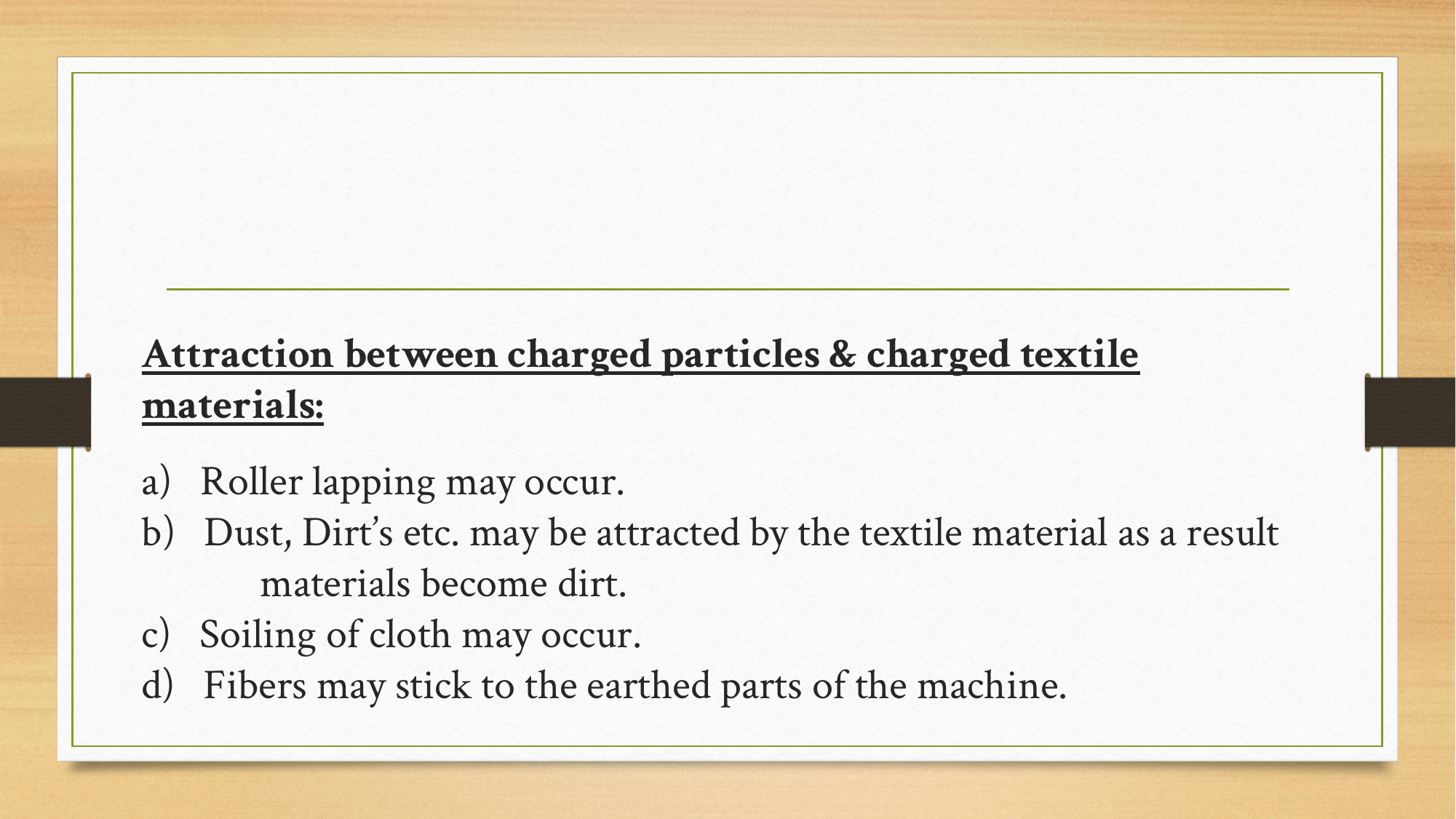

Attraction between charged particles & charged textile materials:

a)   Roller lapping may occur.
b)   Dust, Dirt’s etc. may be attracted by the textile material as a result 	 materials become dirt.
c)   Soiling of cloth may occur.
d)   Fibers may stick to the earthed parts of the machine.